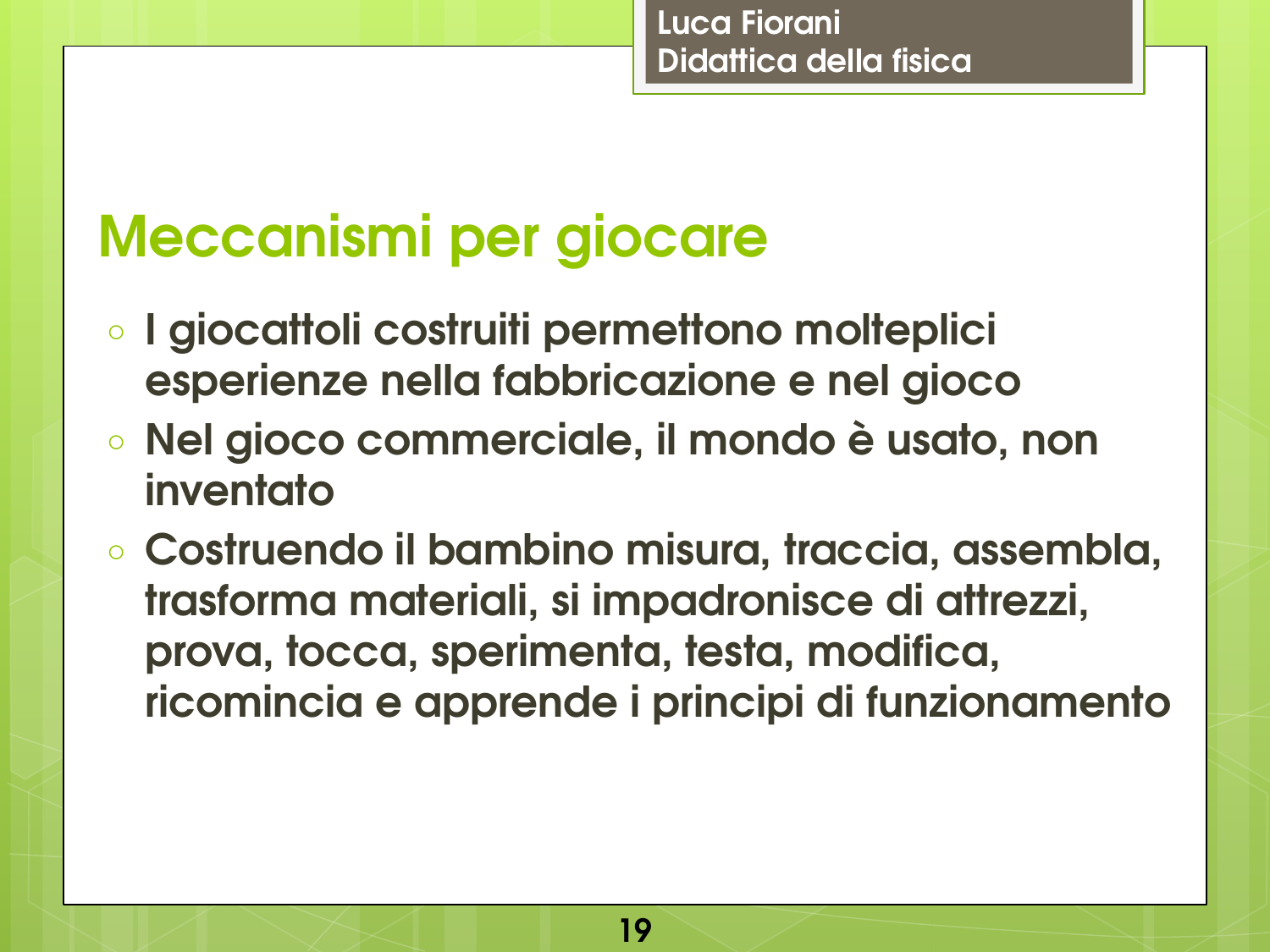

# Meccanismi per giocare
I giocattoli costruiti permettono molteplici esperienze nella fabbricazione e nel gioco
Nel gioco commerciale, il mondo è usato, non inventato
Costruendo il bambino misura, traccia, assembla, trasforma materiali, si impadronisce di attrezzi, prova, tocca, sperimenta, testa, modifica, ricomincia e apprende i principi di funzionamento
19